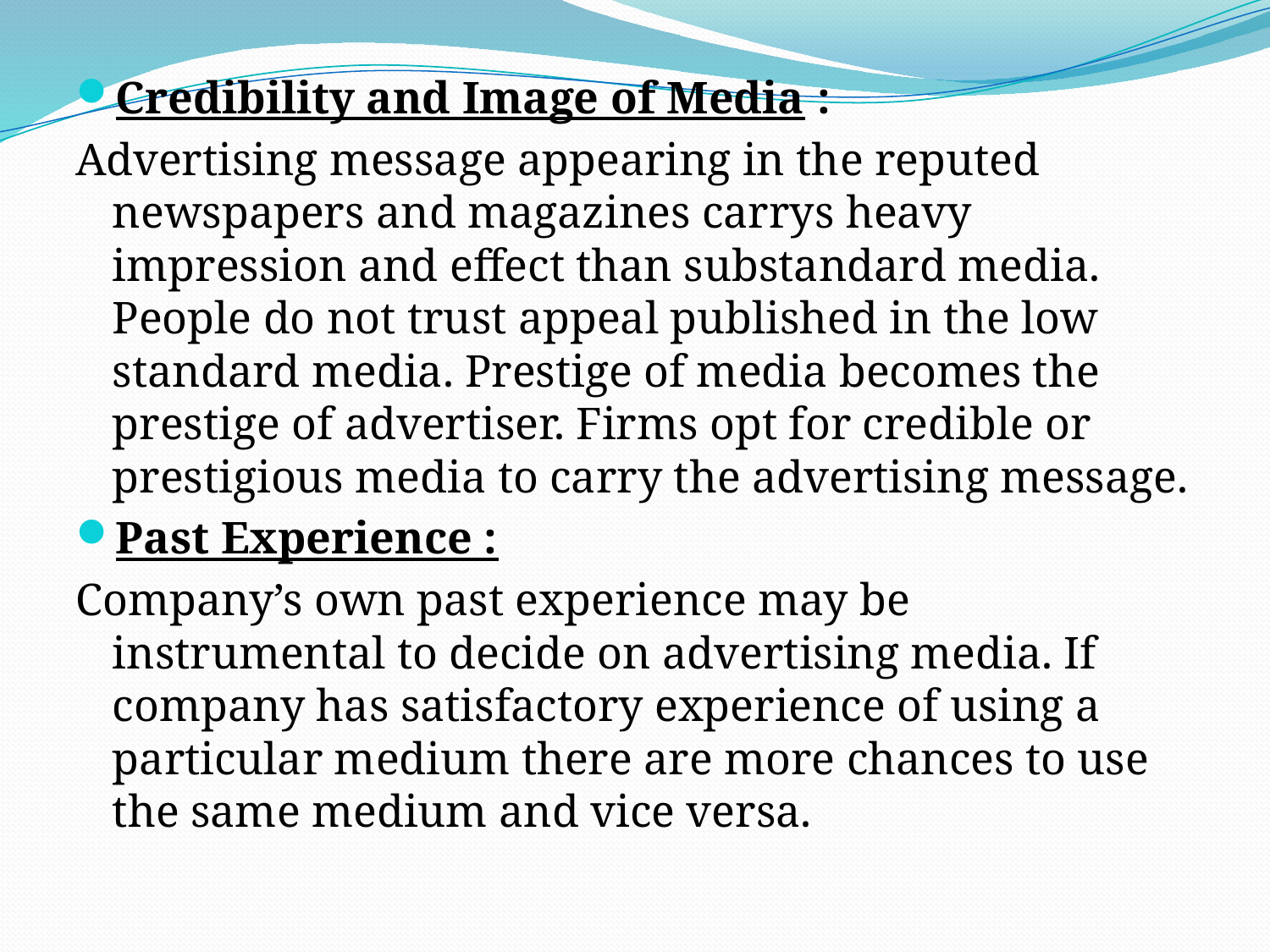

Credibility and Image of Media :
Advertising message appearing in the reputed newspapers and magazines carrys heavy impression and effect than substandard media. People do not trust appeal published in the low standard media. Prestige of media becomes the prestige of advertiser. Firms opt for credible or prestigious media to carry the advertising message.
Past Experience :
Company’s own past experience may be instrumental to decide on advertising media. If company has satisfactory experience of using a particular medium there are more chances to use the same medium and vice versa.